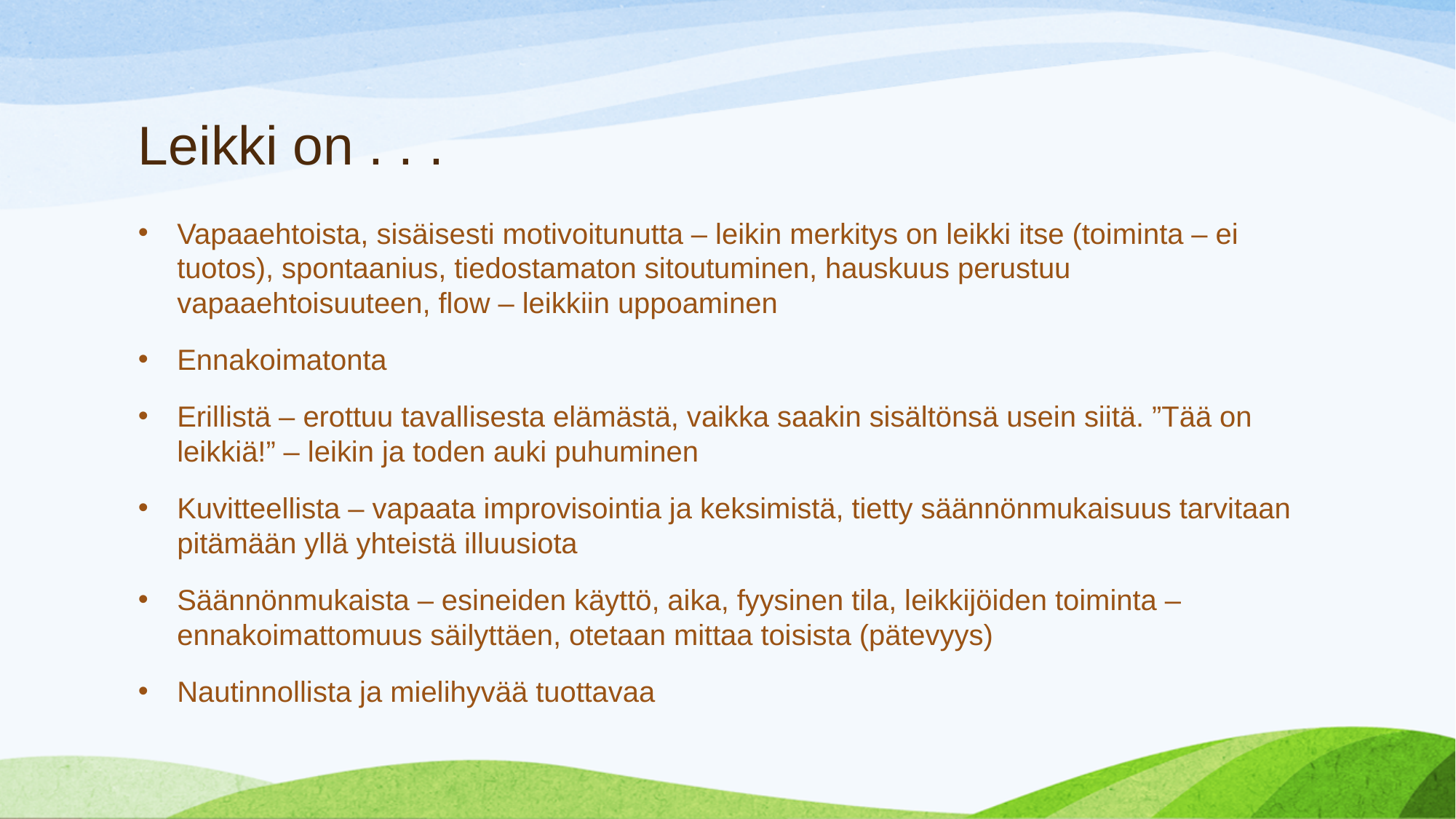

# Leikki on . . .
Vapaaehtoista, sisäisesti motivoitunutta – leikin merkitys on leikki itse (toiminta – ei tuotos), spontaanius, tiedostamaton sitoutuminen, hauskuus perustuu vapaaehtoisuuteen, flow – leikkiin uppoaminen
Ennakoimatonta
Erillistä – erottuu tavallisesta elämästä, vaikka saakin sisältönsä usein siitä. ”Tää on leikkiä!” – leikin ja toden auki puhuminen
Kuvitteellista – vapaata improvisointia ja keksimistä, tietty säännönmukaisuus tarvitaan pitämään yllä yhteistä illuusiota
Säännönmukaista – esineiden käyttö, aika, fyysinen tila, leikkijöiden toiminta – ennakoimattomuus säilyttäen, otetaan mittaa toisista (pätevyys)
Nautinnollista ja mielihyvää tuottavaa